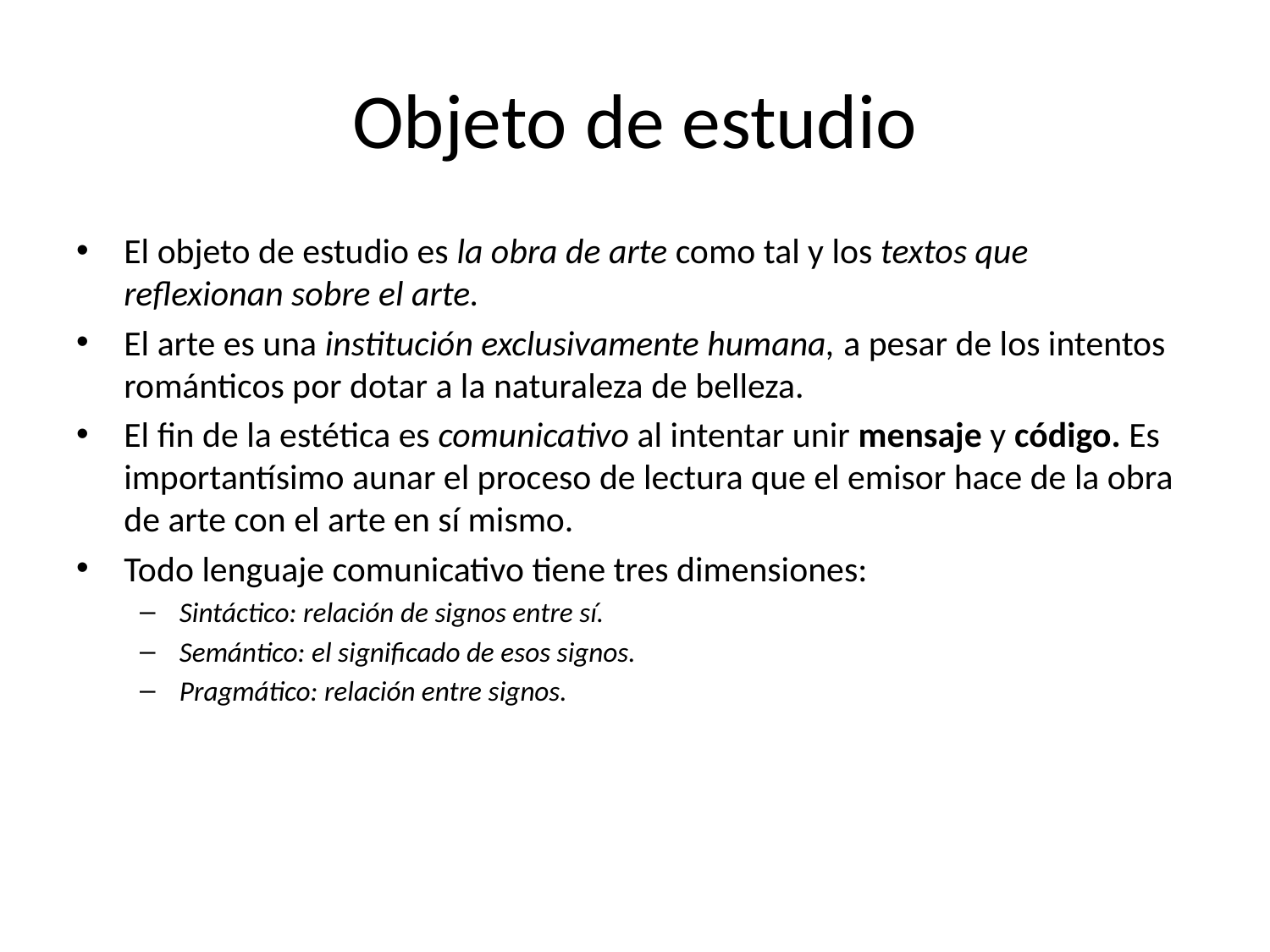

# Objeto de estudio
El objeto de estudio es la obra de arte como tal y los textos que reflexionan sobre el arte.
El arte es una institución exclusivamente humana, a pesar de los intentos románticos por dotar a la naturaleza de belleza.
El fin de la estética es comunicativo al intentar unir mensaje y código. Es importantísimo aunar el proceso de lectura que el emisor hace de la obra de arte con el arte en sí mismo.
Todo lenguaje comunicativo tiene tres dimensiones:
Sintáctico: relación de signos entre sí.
Semántico: el significado de esos signos.
Pragmático: relación entre signos.